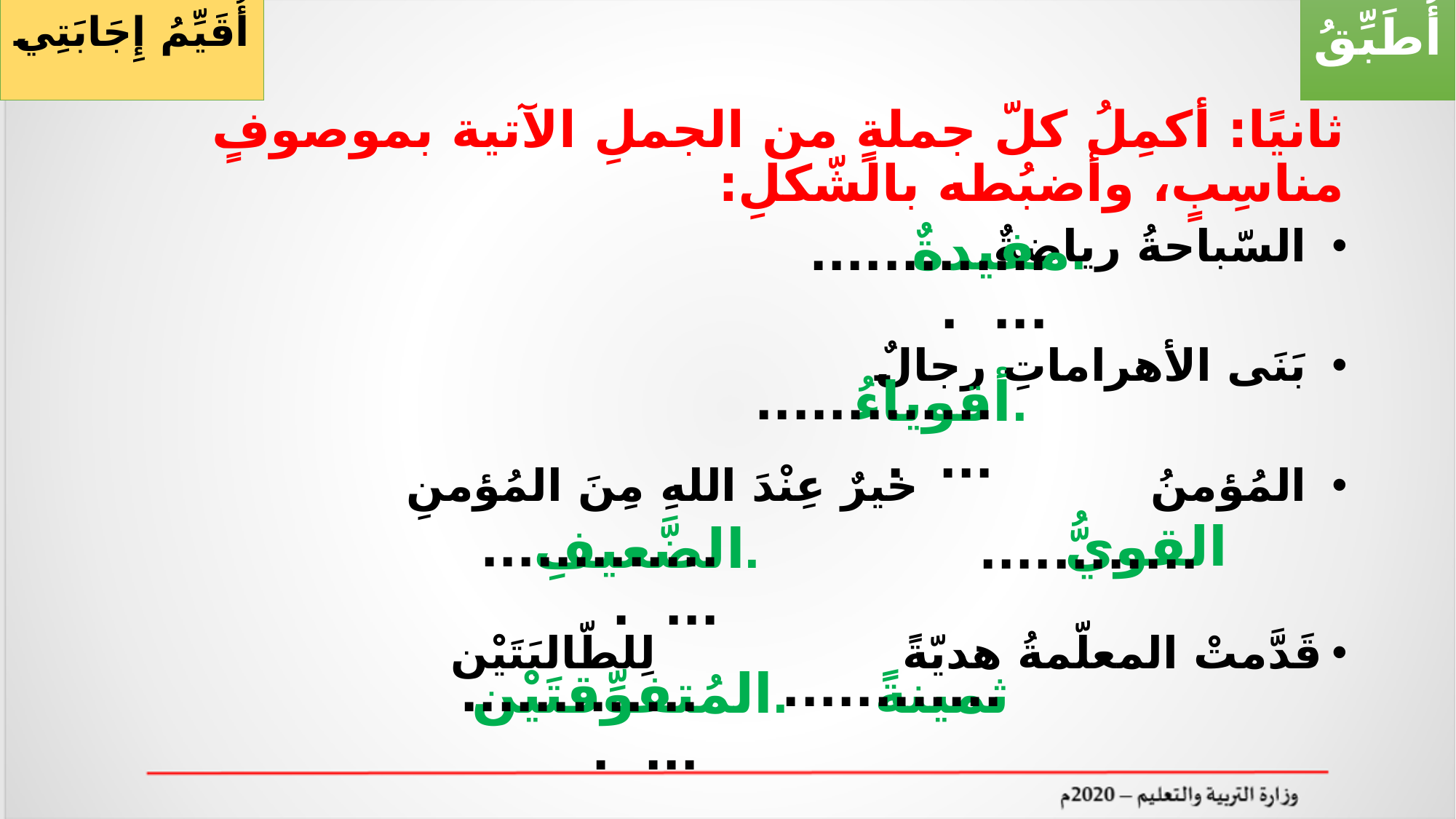

أُقَيِّمُ إِجَابَتِي
أُطَبِّقُ
ثانيًا: أكمِلُ كلّ جملةٍ من الجملِ الآتية بموصوفٍ مناسِبٍ، وأضبُطه بالشّكلِ:
مفيدةٌ.
................  .
 السّباحةُ رياضةٌ

 بَنَى الأهراماتِ رجالٌ

 المُؤمنُ               خيرٌ عِنْدَ اللهِ مِنَ المُؤمنِ

قَدَّمتْ المعلّمةُ هديّةً                لِلطّالبَتَيْن
أقوياءُ.
................  .
القويُّ
الضَّعيفِ.
................  .
............
............
المُتفوِّقتَيْن.
ثمينةً
................  .